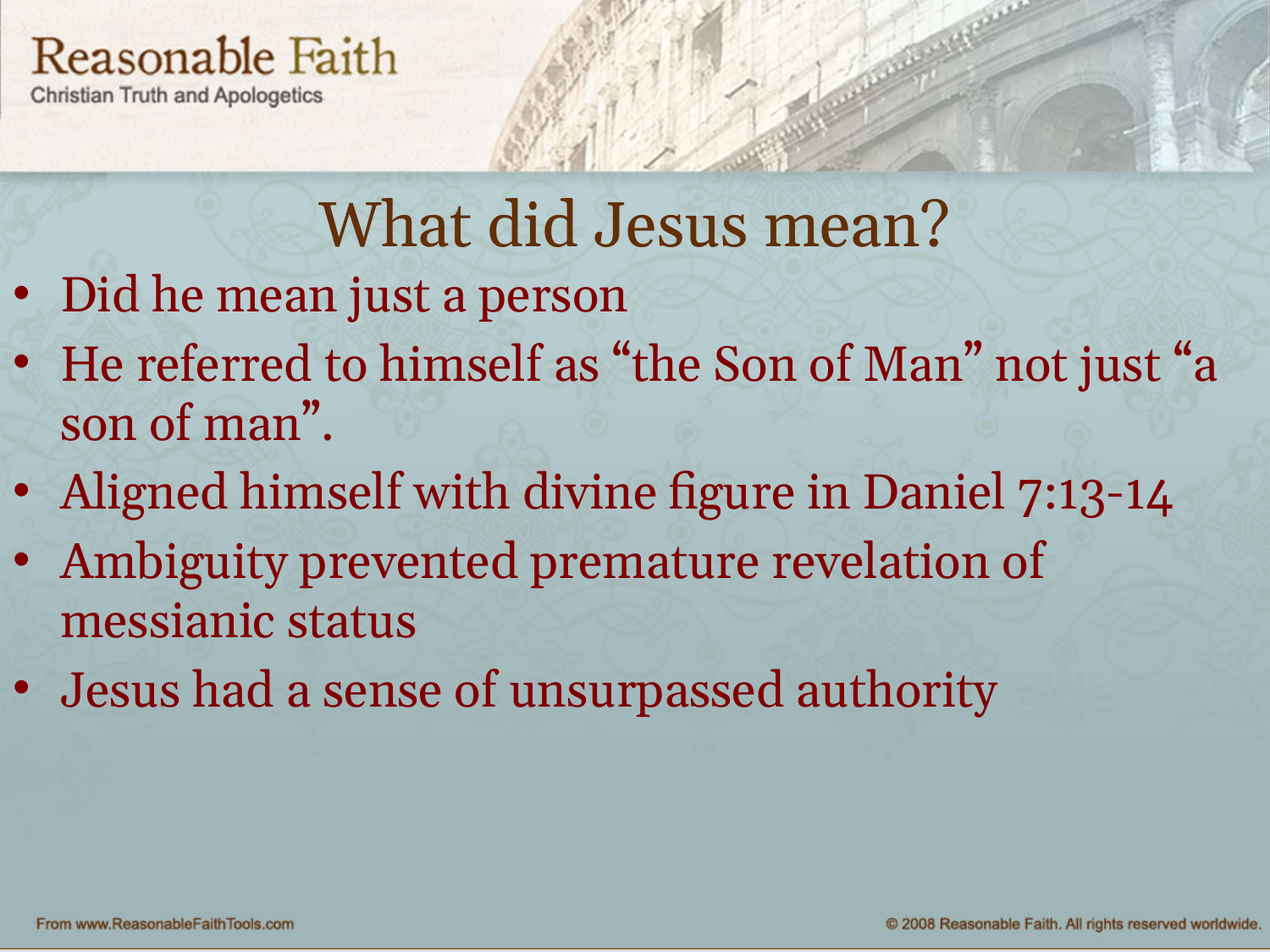

# What did Jesus mean?
Did he mean just a person
He referred to himself as “the Son of Man” not just “a son of man”.
Aligned himself with divine figure in Daniel 7:13-14
Ambiguity prevented premature revelation of messianic status
Jesus had a sense of unsurpassed authority